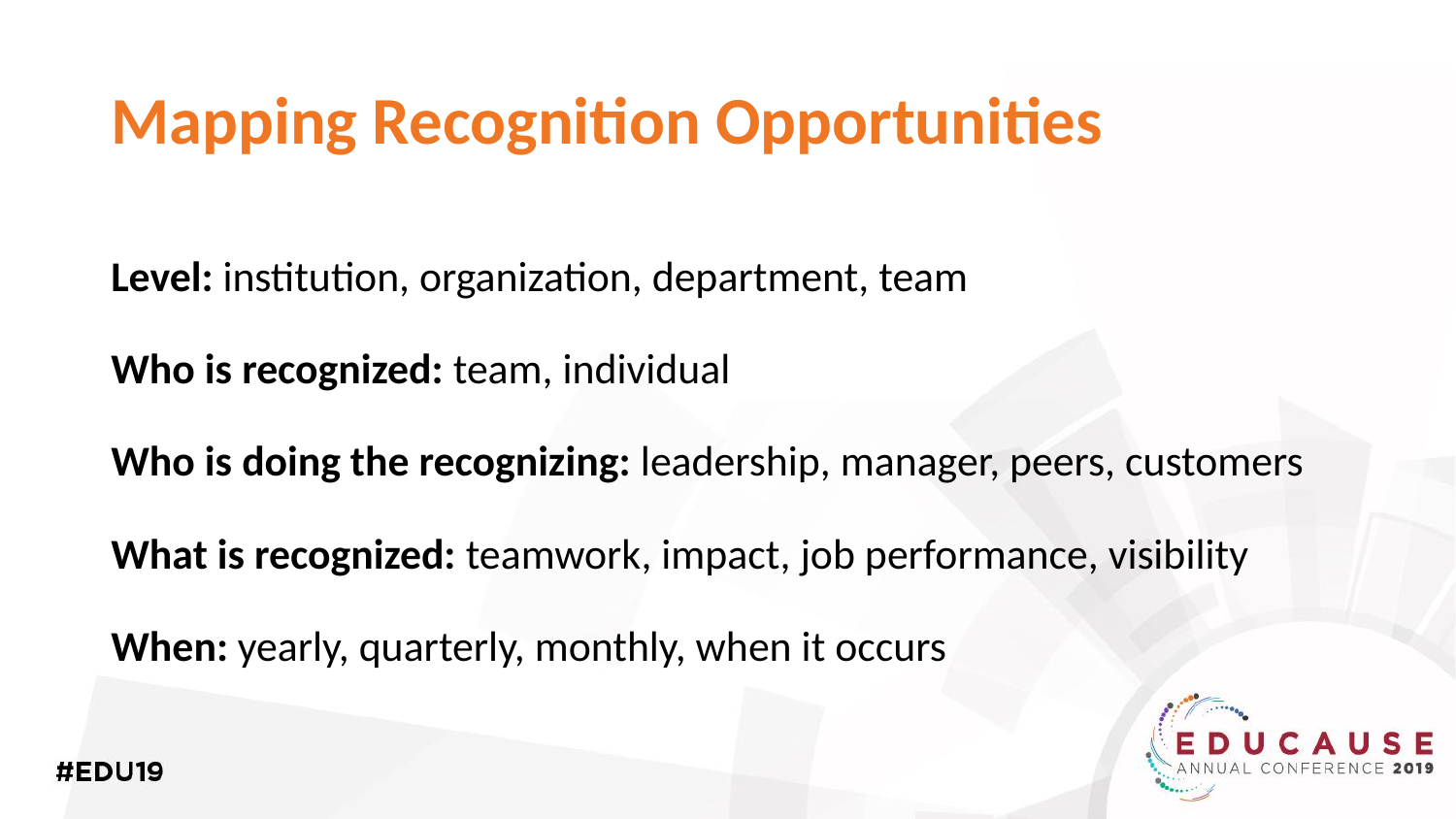

# Mapping Recognition Opportunities
Level: institution, organization, department, team
Who is recognized: team, individual
Who is doing the recognizing: leadership, manager, peers, customers
What is recognized: teamwork, impact, job performance, visibility
When: yearly, quarterly, monthly, when it occurs